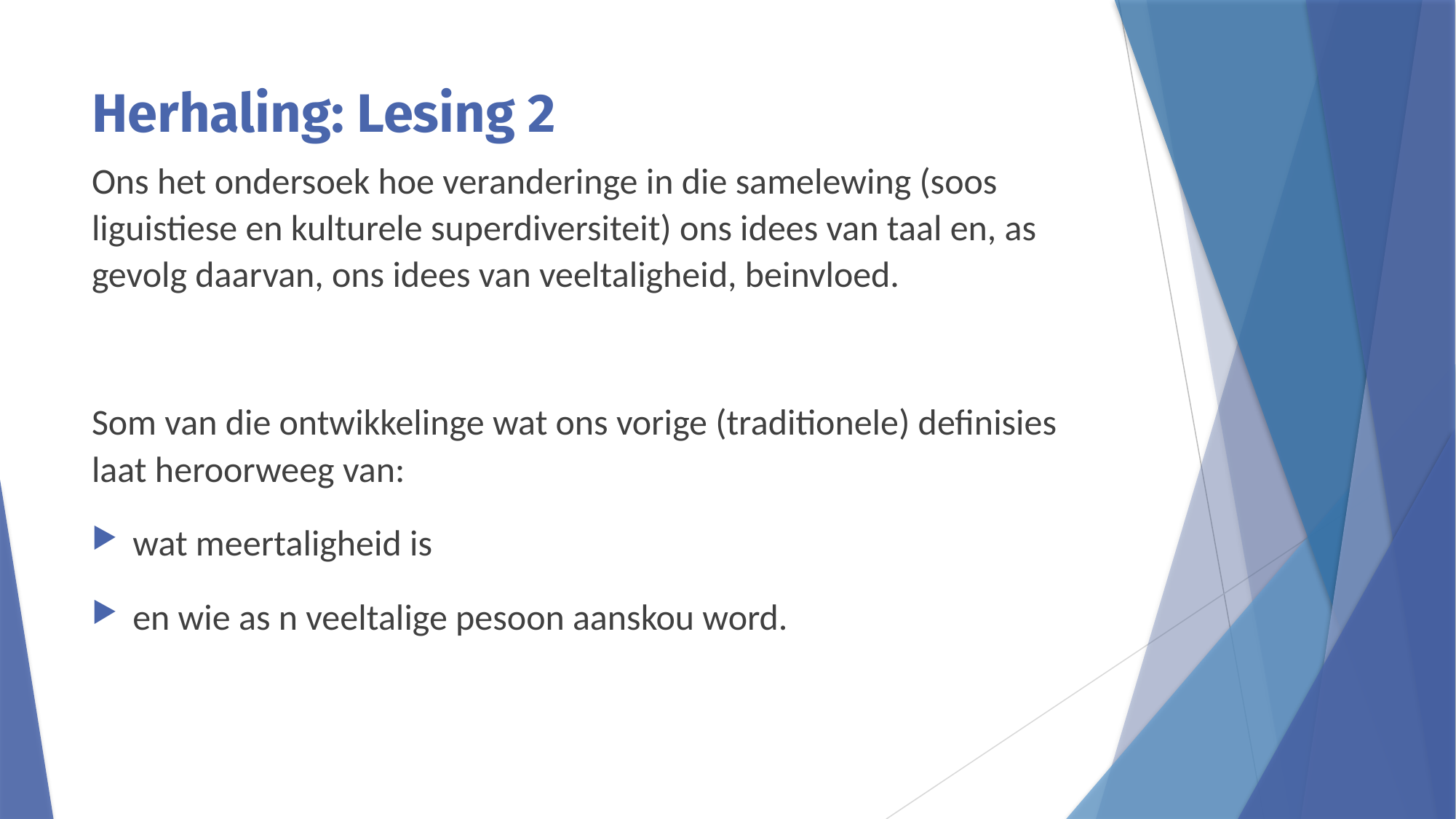

# Herhaling: Lesing 2
Ons het ondersoek hoe veranderinge in die samelewing (soos liguistiese en kulturele superdiversiteit) ons idees van taal en, as gevolg daarvan, ons idees van veeltaligheid, beinvloed.

Som van die ontwikkelinge wat ons vorige (traditionele) definisies laat heroorweeg van:
wat meertaligheid is
en wie as n veeltalige pesoon aanskou word.